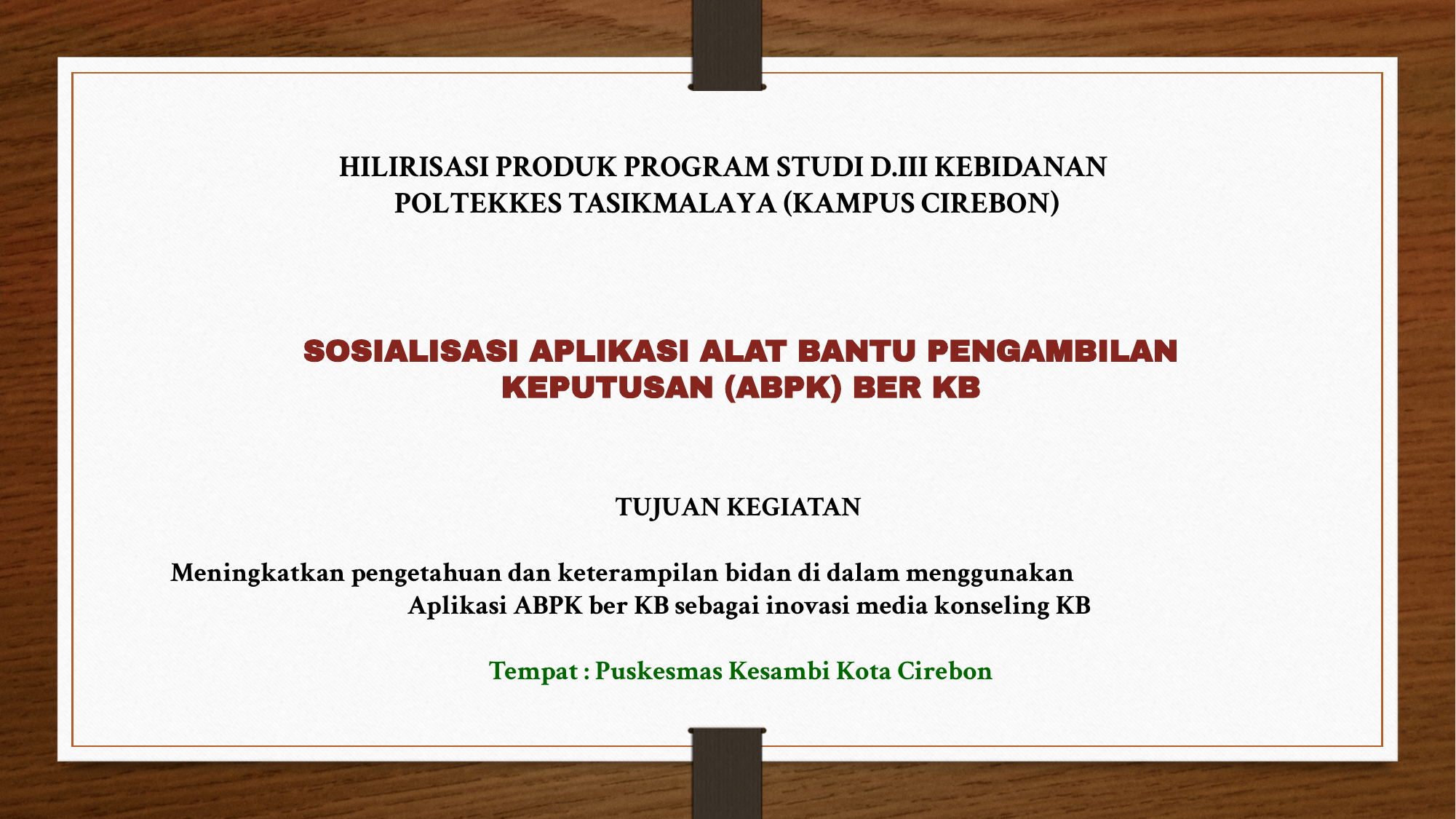

HILIRISASI PRODUK PROGRAM STUDI D.III KEBIDANAN
POLTEKKES TASIKMALAYA (KAMPUS CIREBON)

SOSIALISASI APLIKASI ALAT BANTU PENGAMBILAN KEPUTUSAN (ABPK) BER KB
TUJUAN KEGIATAN

Meningkatkan pengetahuan dan keterampilan bidan di dalam menggunakan                                              Aplikasi ABPK ber KB sebagai inovasi media konseling KB

Tempat : Puskesmas Kesambi Kota Cirebon